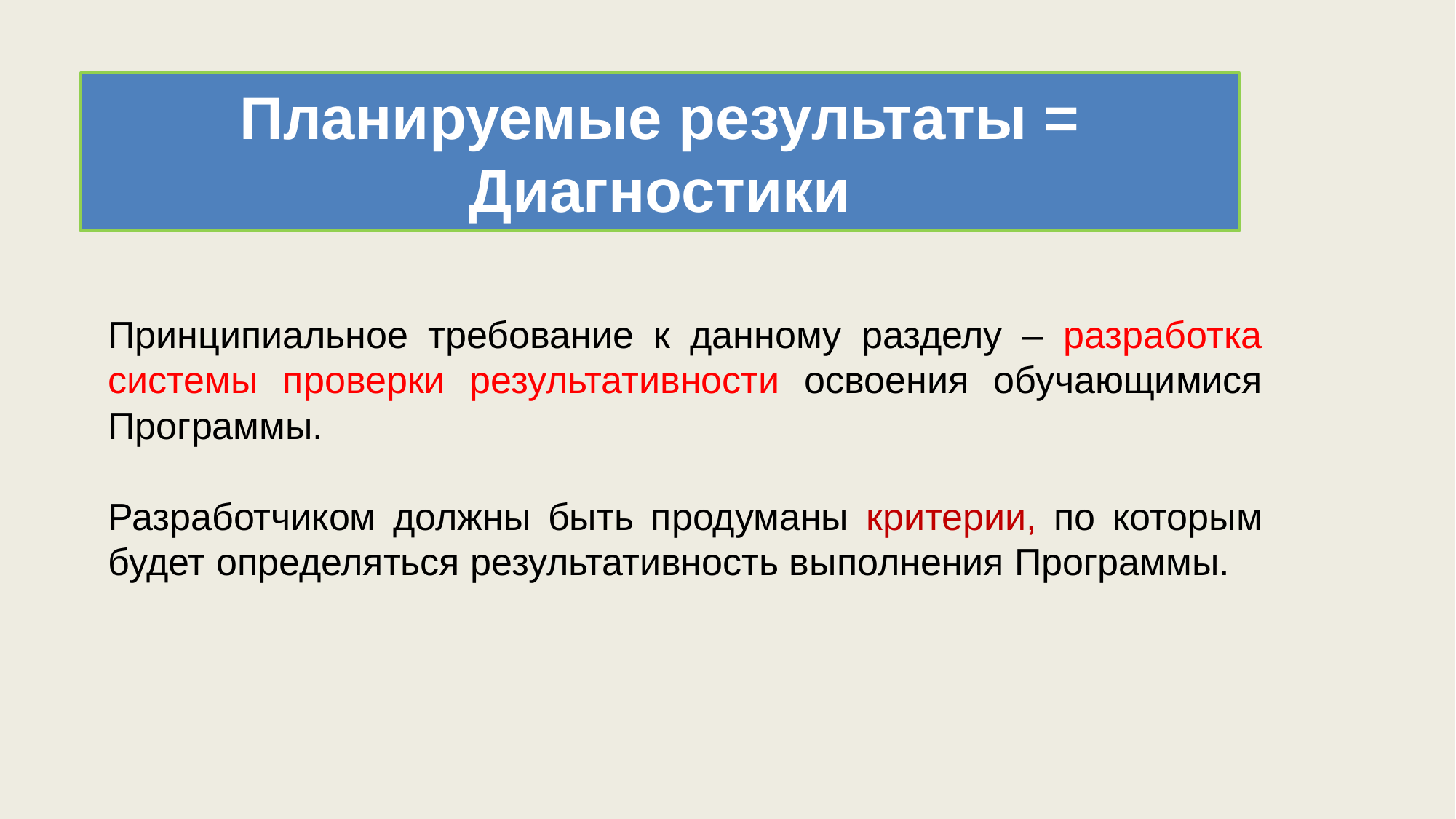

# Планируемые результаты = Диагностики
Принципиальное требование к данному разделу – разработка системы проверки результативности освоения обучающимися Программы.

Разработчиком должны быть продуманы критерии, по которым будет определяться результативность выполнения Программы.